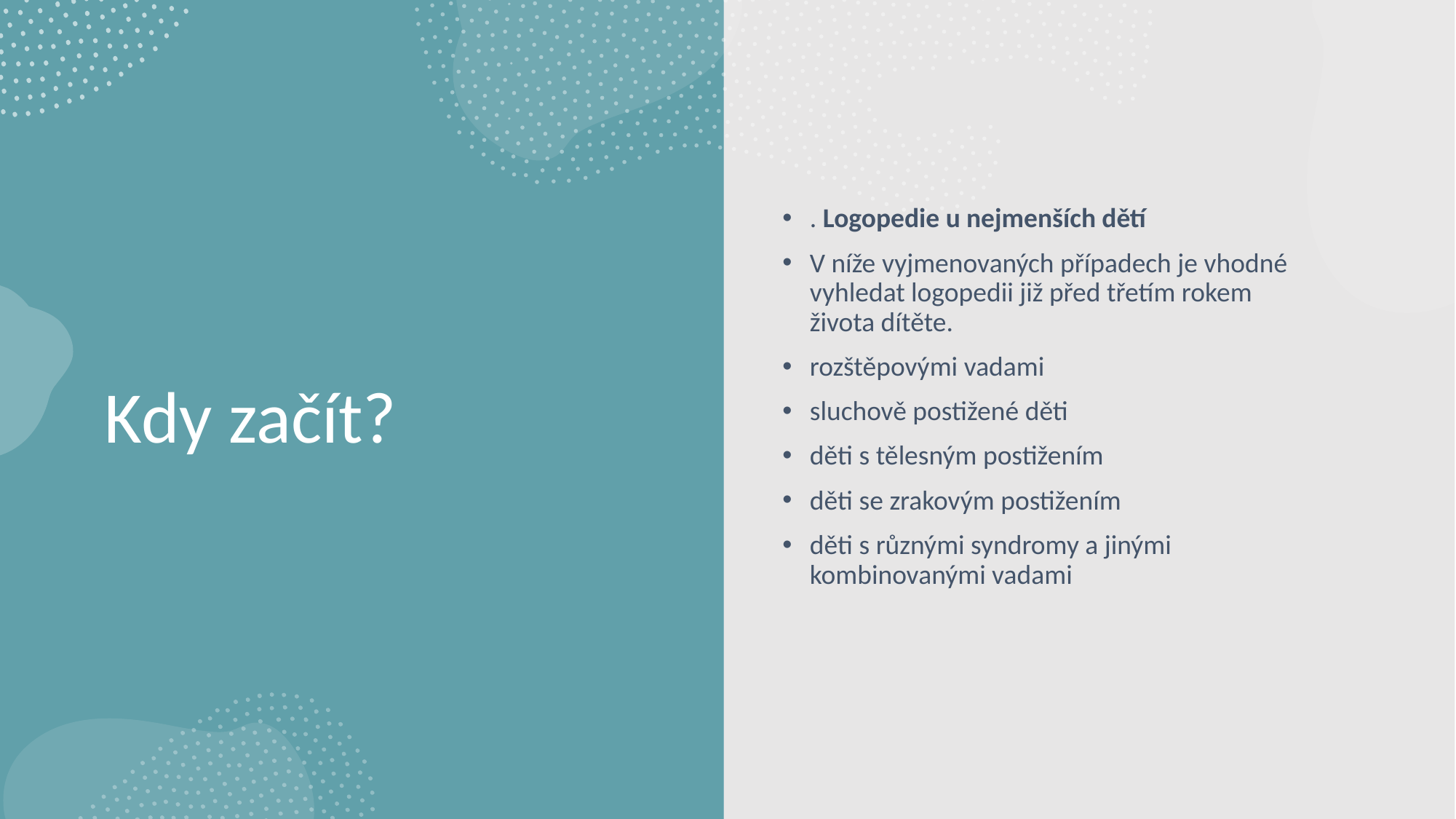

. Logopedie u nejmenších dětí
V níže vyjmenovaných případech je vhodné vyhledat logopedii již před třetím rokem života dítěte.
rozštěpovými vadami
sluchově postižené děti
děti s tělesným postižením
děti se zrakovým postižením
děti s různými syndromy a jinými kombinovanými vadami

# Kdy začít?